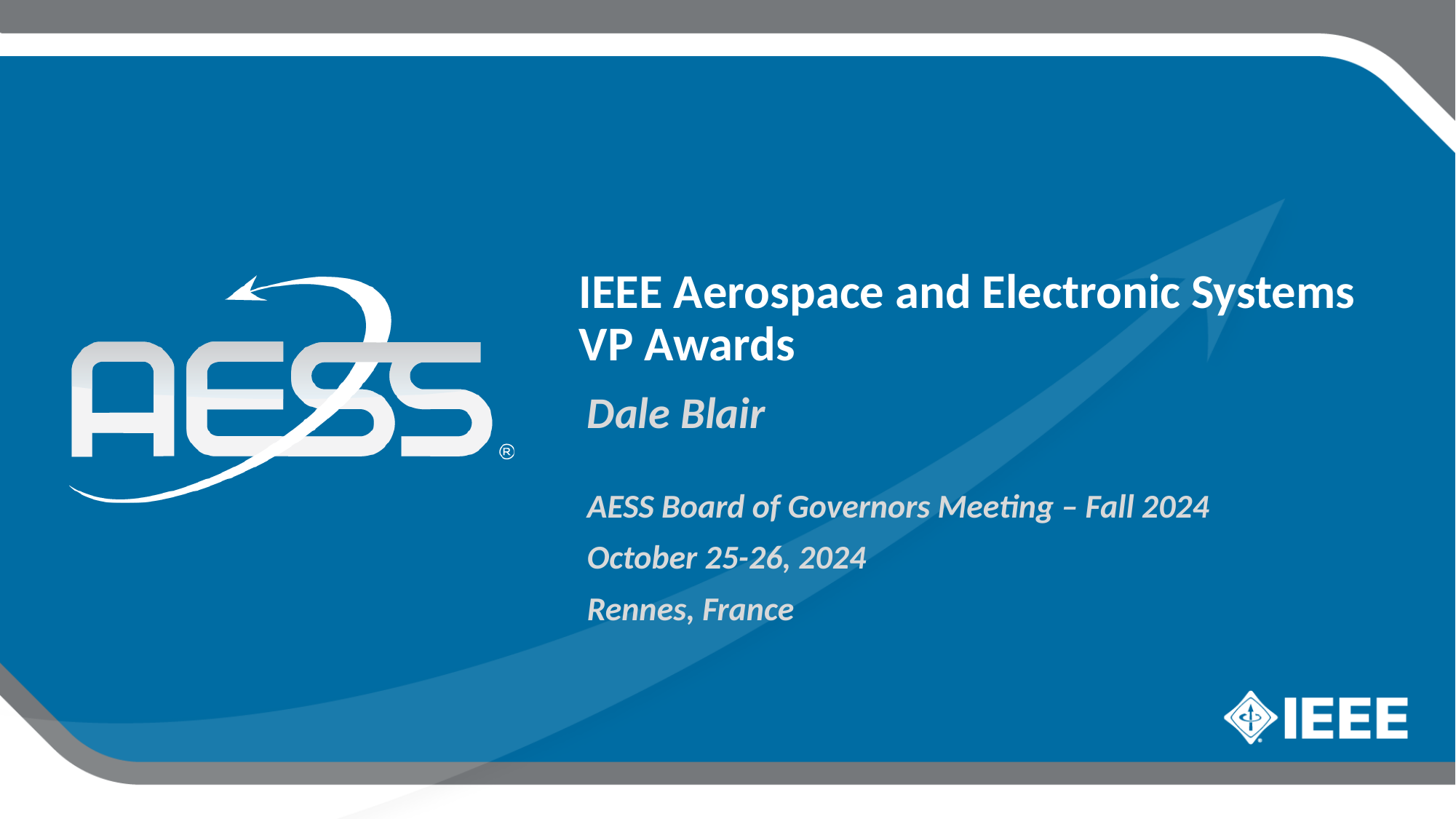

IEEE Aerospace and Electronic Systems
VP Awards
Dale Blair

AESS Board of Governors Meeting – Fall 2024
October 25-26, 2024
Rennes, France